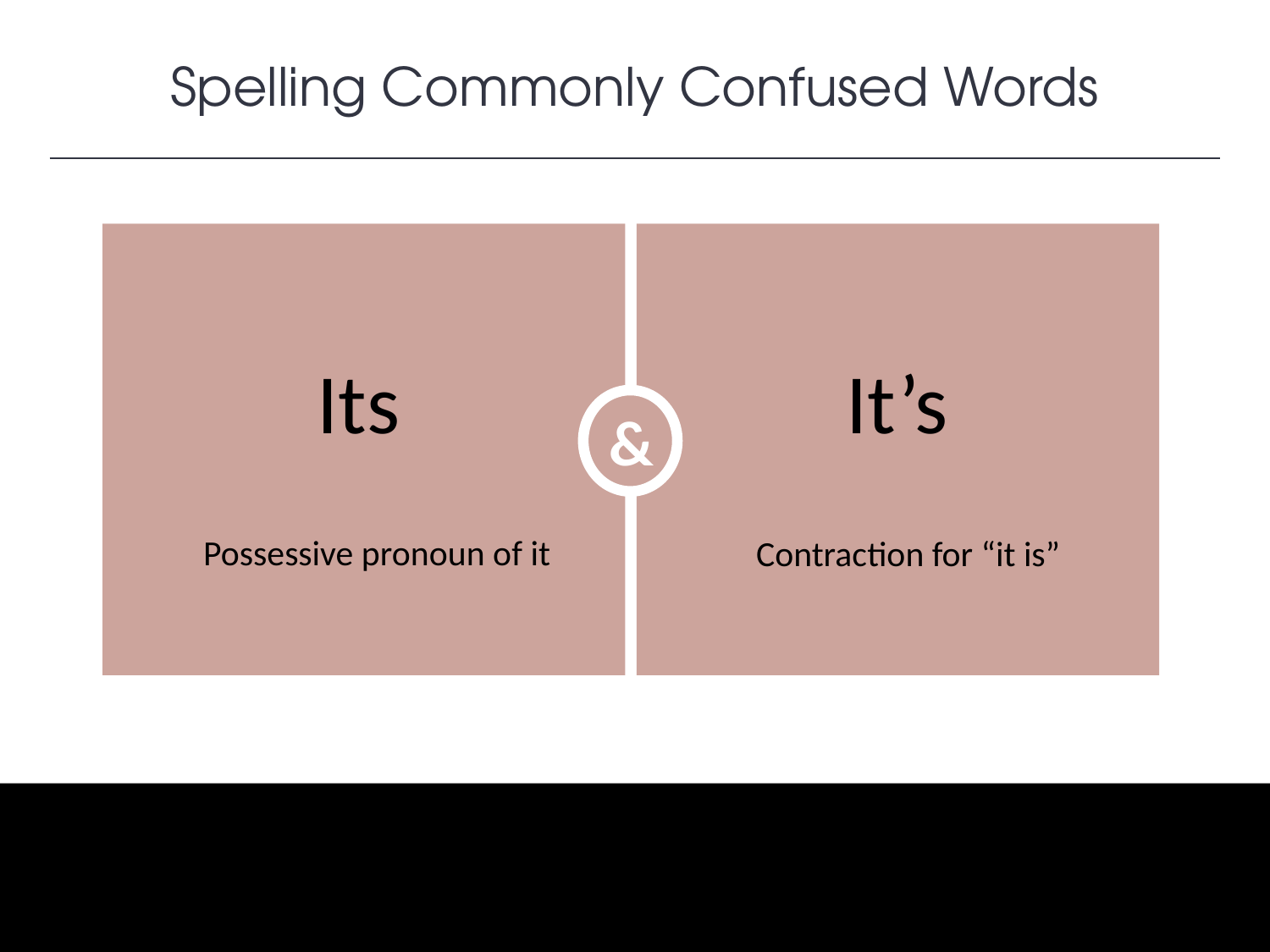

Spelling Commonly Confused Words
HAWKES LEARNING

&
Its
It’s
Possessive pronoun of it
Contraction for “it is”